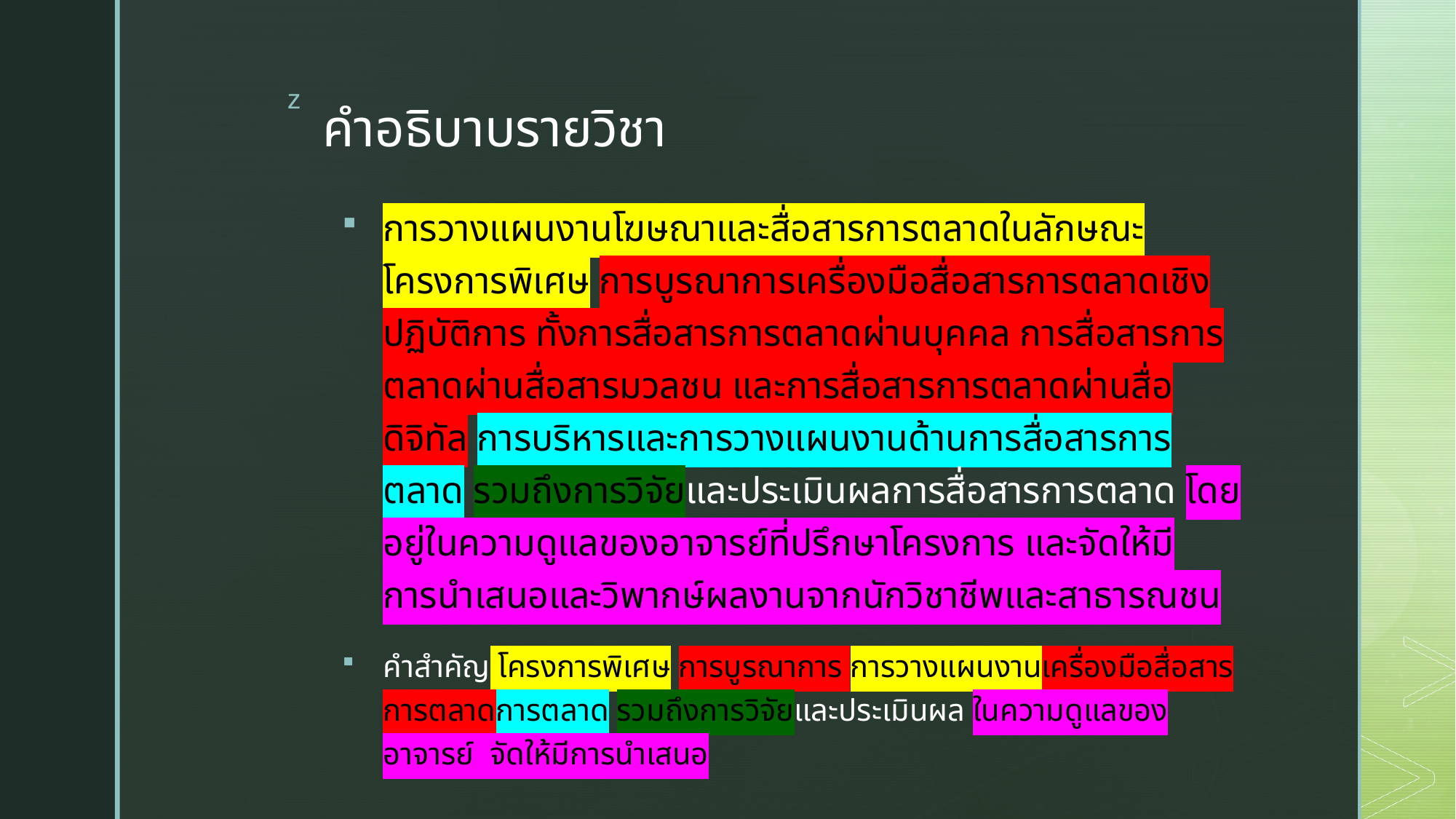

# คำอธิบาบรายวิชา
การวางแผนงานโฆษณาและสื่อสารการตลาดในลักษณะโครงการพิเศษ การบูรณาการเครื่องมือสื่อสารการตลาดเชิงปฏิบัติการ ทั้งการสื่อสารการตลาดผ่านบุคคล การสื่อสารการตลาดผ่านสื่อสารมวลชน และการสื่อสารการตลาดผ่านสื่อดิจิทัล การบริหารและการวางแผนงานด้านการสื่อสารการตลาด รวมถึงการวิจัยและประเมินผลการสื่อสารการตลาด โดยอยู่ในความดูแลของอาจารย์ที่ปรึกษาโครงการ และจัดให้มีการนำเสนอและวิพากษ์ผลงานจากนักวิชาชีพและสาธารณชน
คำสำคัญ โครงการพิเศษ การบูรณาการ การวางแผนงานเครื่องมือสื่อสารการตลาดการตลาด รวมถึงการวิจัยและประเมินผล ในความดูแลของอาจารย์  จัดให้มีการนำเสนอ